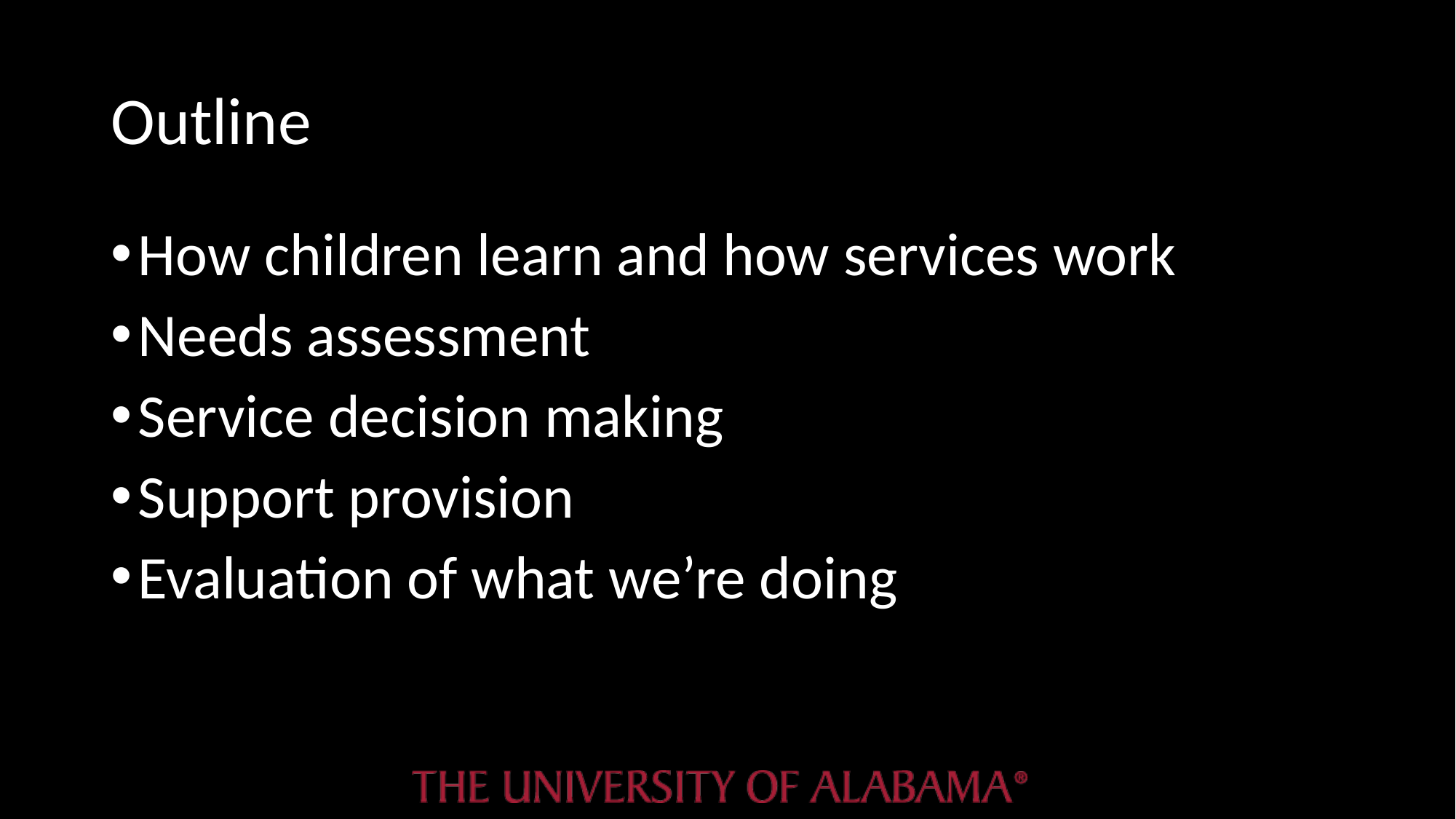

# Outline
How children learn and how services work
Needs assessment
Service decision making
Support provision
Evaluation of what we’re doing